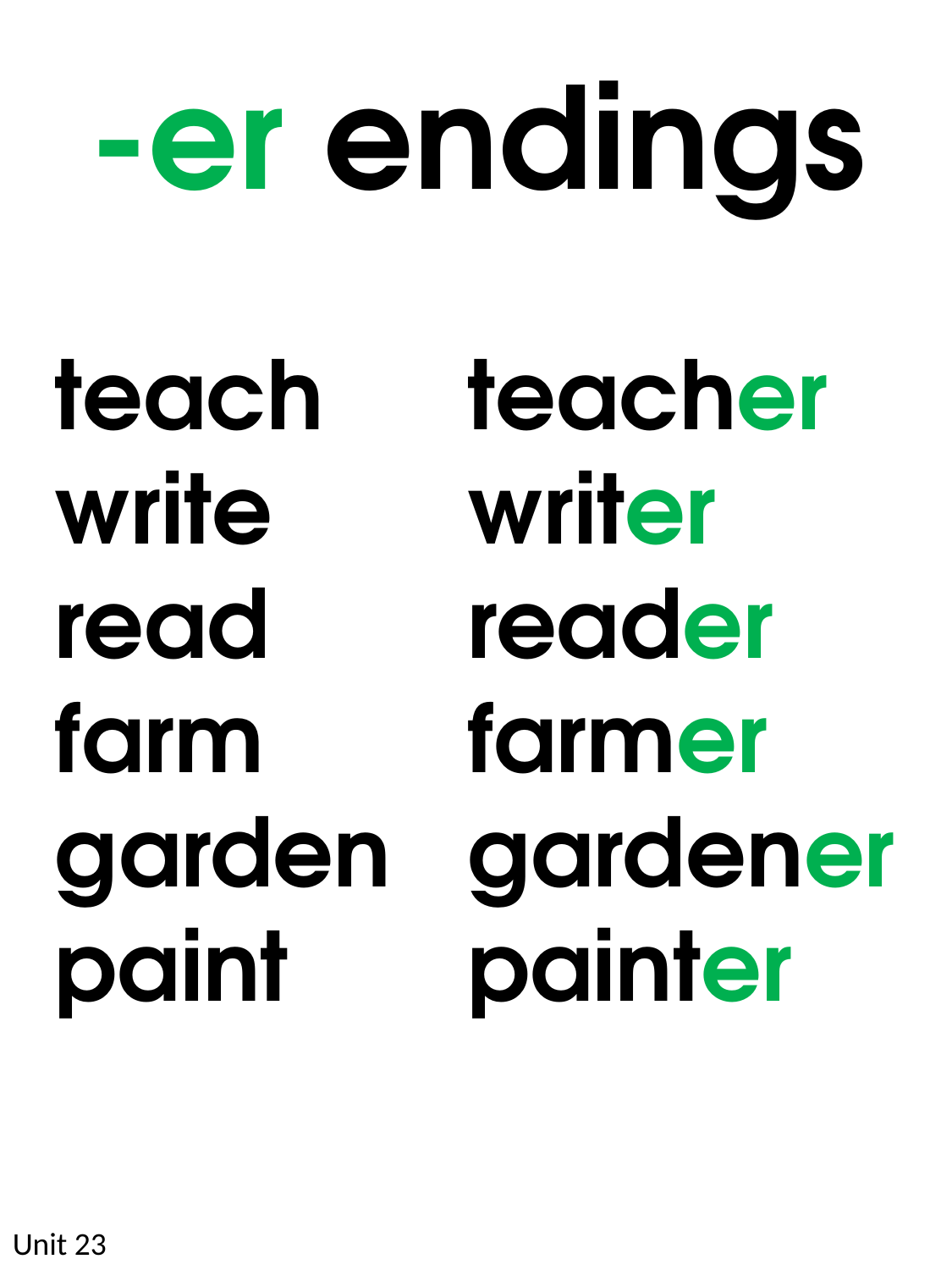

-er endings
teach
write
read
farm
garden
paint

teacher
writer
reader
farmer
gardener
painter

Unit 23